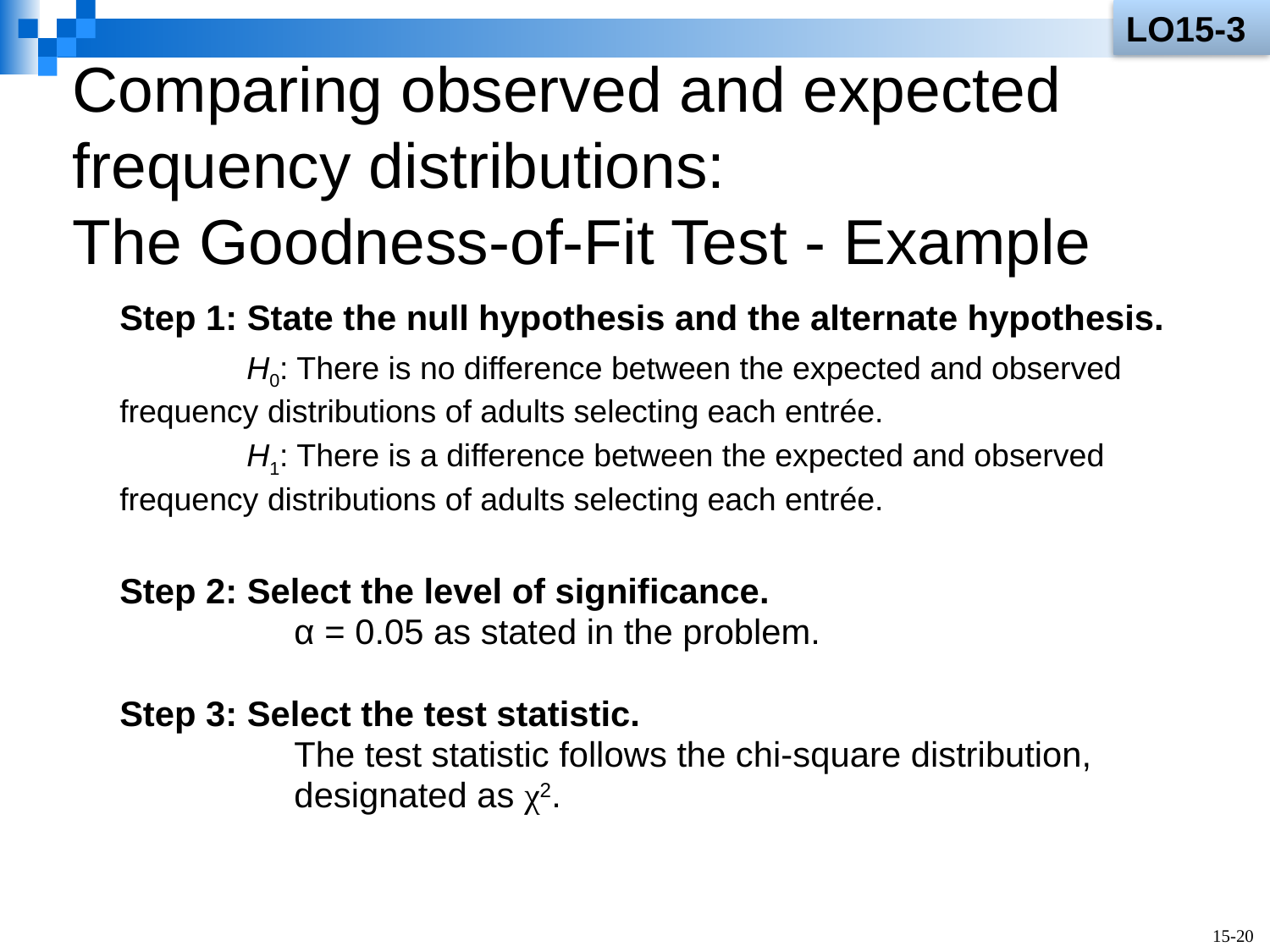

LO15-3
# Comparing observed and expected frequency distributions: The Goodness-of-Fit Test - Example
Step 1: State the null hypothesis and the alternate hypothesis.
	H0: There is no difference between the expected and observed 	frequency distributions of adults selecting each entrée.
	H1: There is a difference between the expected and observed 	frequency distributions of adults selecting each entrée.

Step 2: Select the level of significance.
		α = 0.05 as stated in the problem.

Step 3: Select the test statistic.
		The test statistic follows the chi-square distribution,
		designated as χ2.